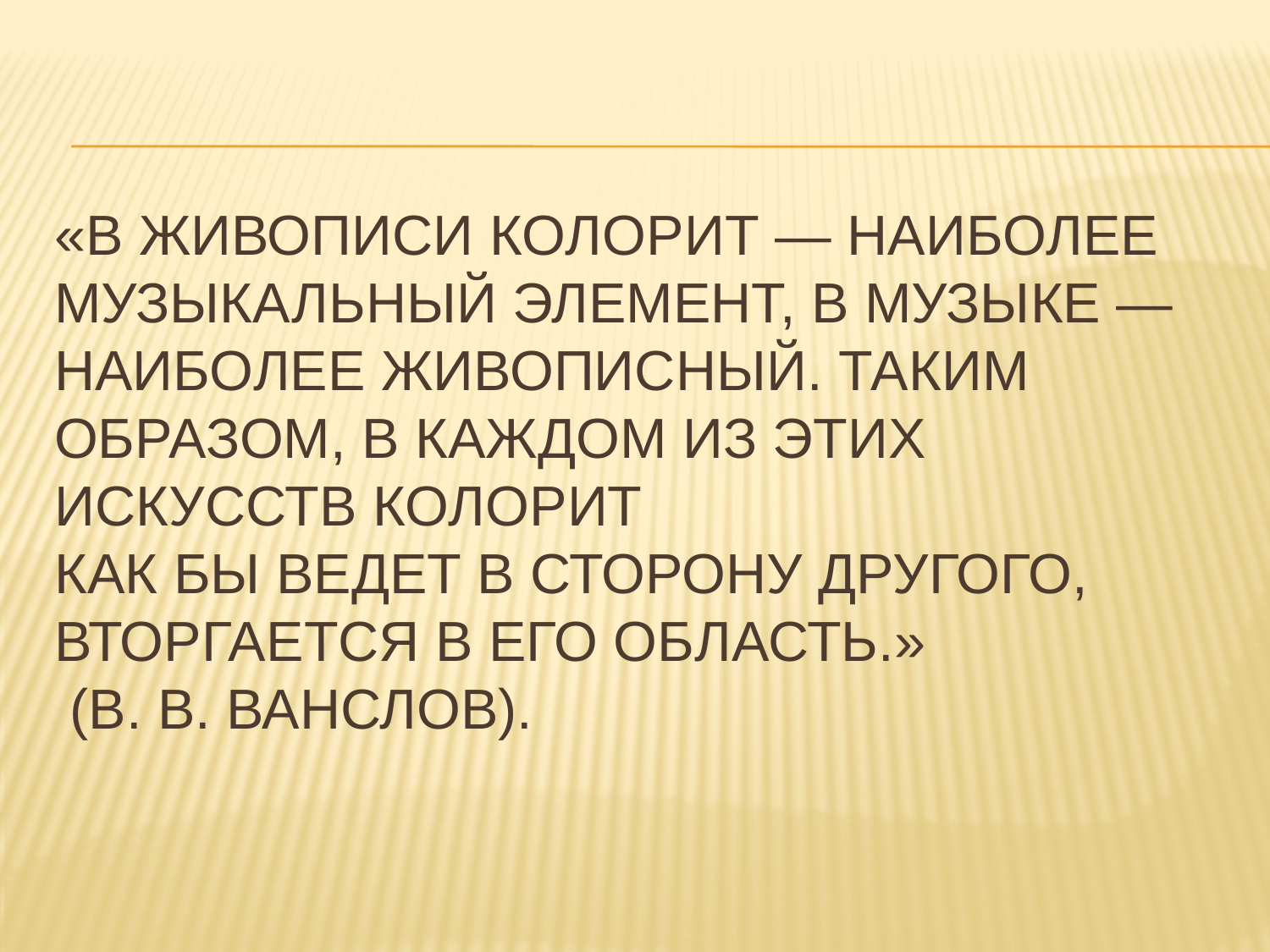

# «В живописи колорит — наиболее музыкальный элемент, в музыке — наиболее живописный. Таким образом, в каждом из этих искусств колорит как бы ведет в сторону другого, вторгается в его область.» (В. В. Ванслов).